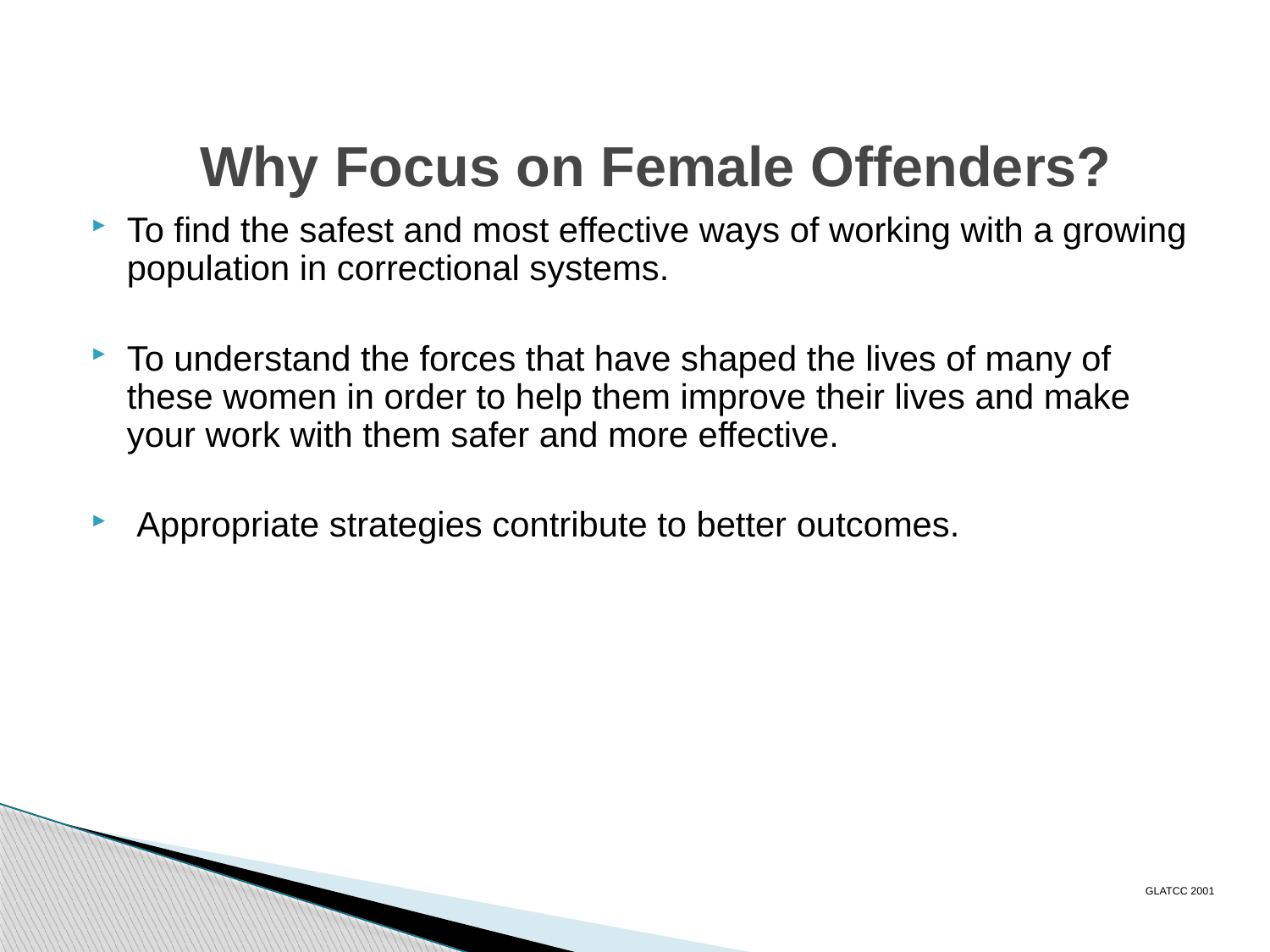

Why Focus on Female Offenders?
To find the safest and most effective ways of working with a growing population in correctional systems.

To understand the forces that have shaped the lives of many of these women in order to help them improve their lives and make your work with them safer and more effective.

 Appropriate strategies contribute to better outcomes.

GLATCC 2001